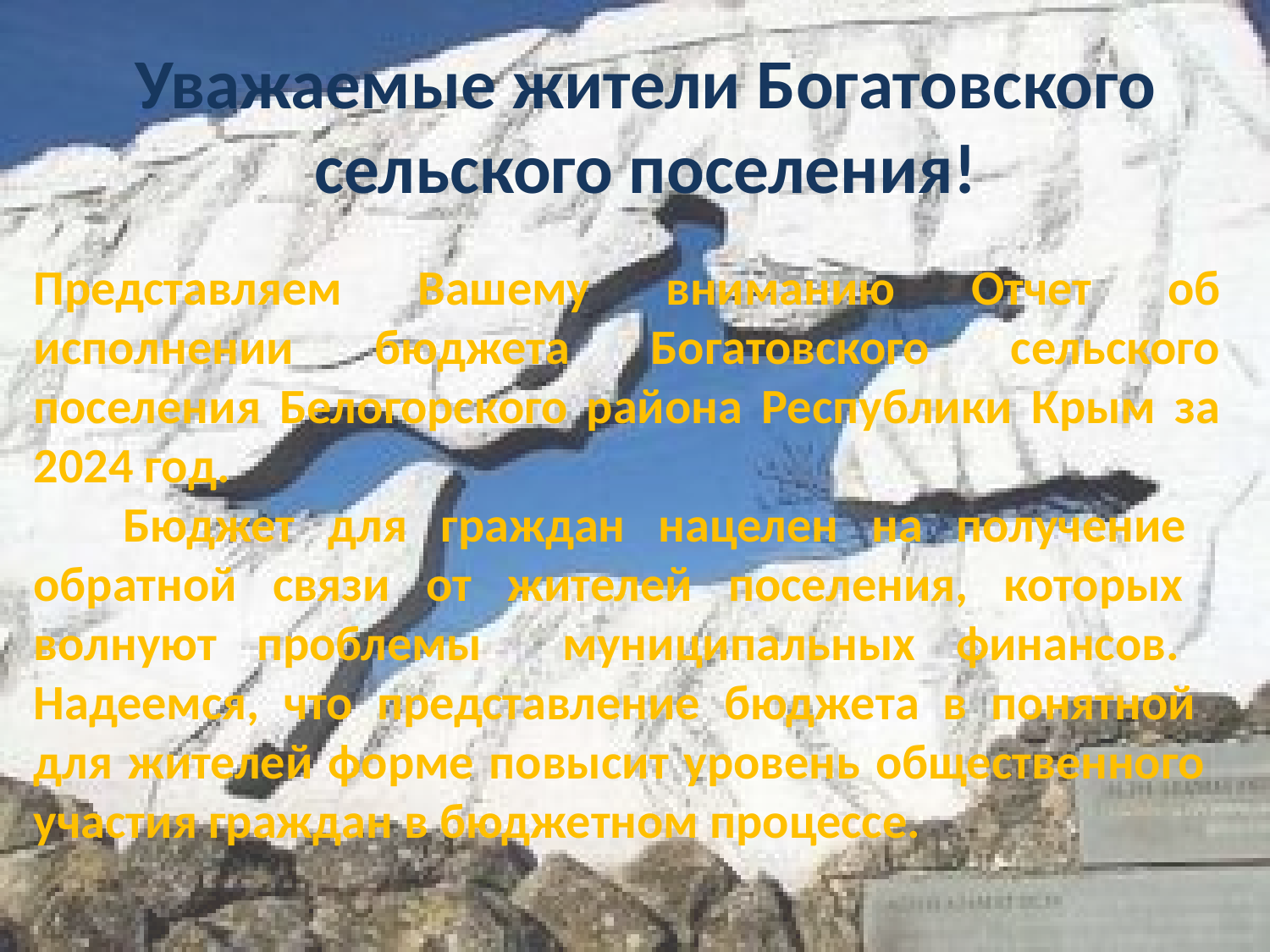

Уважаемые жители Богатовского сельского поселения!
Представляем Вашему вниманию Отчет об исполнении бюджета Богатовского сельского поселения Белогорского района Республики Крым за 2024 год.
Бюджет для граждан нацелен на получение  обратной связи от жителей поселения, которых  волнуют проблемы  муниципальных финансов.  Надеемся, что представление бюджета в понятной  для жителей форме повысит уровень общественного  участия граждан в бюджетном процессе.